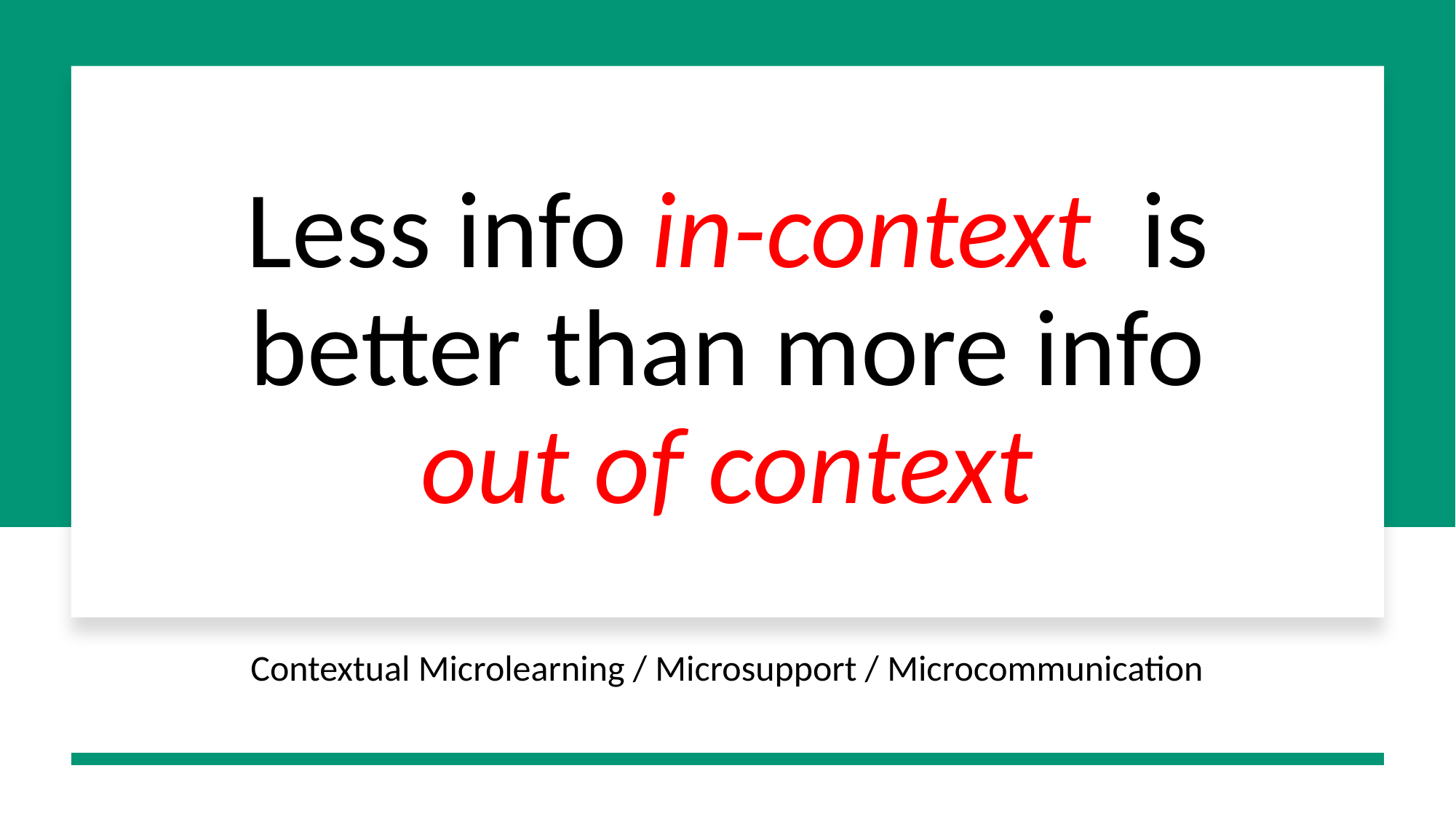

# Less info in-context  is better than more info out of context
Contextual Microlearning / Microsupport / Microcommunication